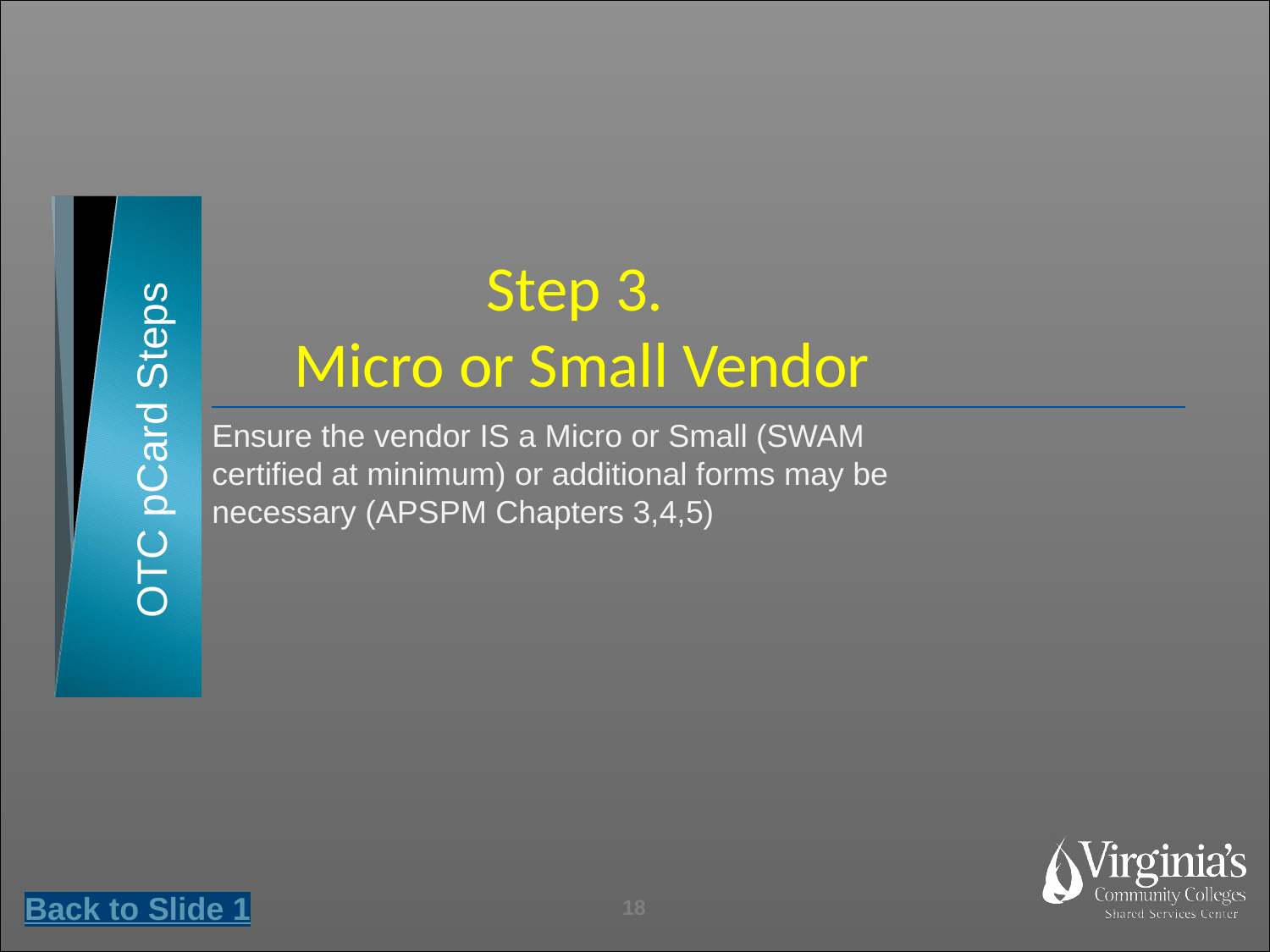

# Step 3. Micro or Small Vendor
Ensure the vendor IS a Micro or Small (SWAM certified at minimum) or additional forms may be necessary (APSPM Chapters 3,4,5)
OTC pCard Steps
Back to Slide 1